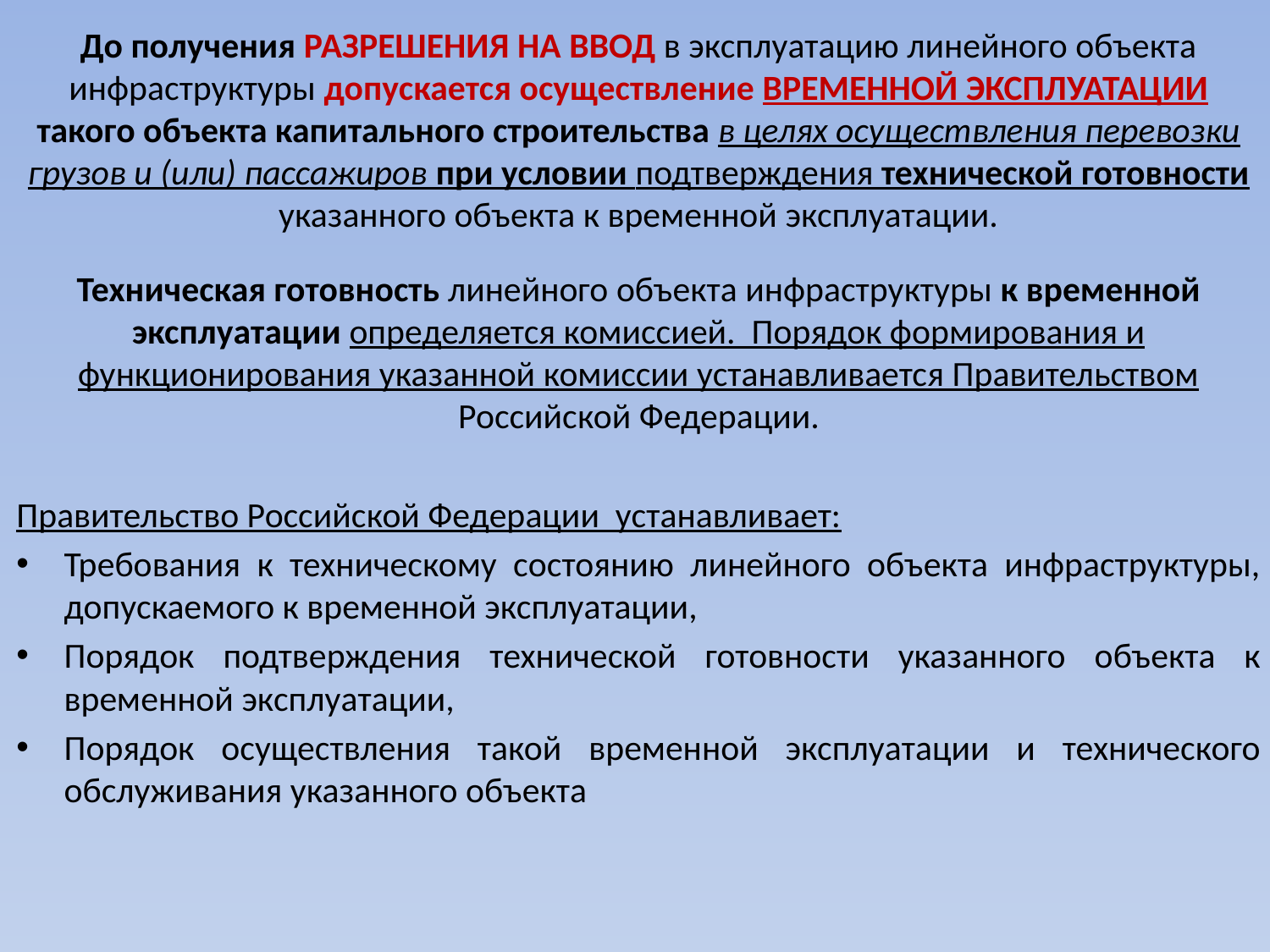

#
До получения РАЗРЕШЕНИЯ НА ВВОД в эксплуатацию линейного объекта инфраструктуры допускается осуществление ВРЕМЕННОЙ ЭКСПЛУАТАЦИИ такого объекта капитального строительства в целях осуществления перевозки грузов и (или) пассажиров при условии подтверждения технической готовности указанного объекта к временной эксплуатации.

Техническая готовность линейного объекта инфраструктуры к временной эксплуатации определяется комиссией.  Порядок формирования и функционирования указанной комиссии устанавливается Правительством Российской Федерации.

Правительство Российской Федерации  устанавливает:
Требования к техническому состоянию линейного объекта инфраструктуры, допускаемого к временной эксплуатации,
Порядок подтверждения технической готовности указанного объекта к временной эксплуатации,
Порядок осуществления такой временной эксплуатации и технического обслуживания указанного объекта